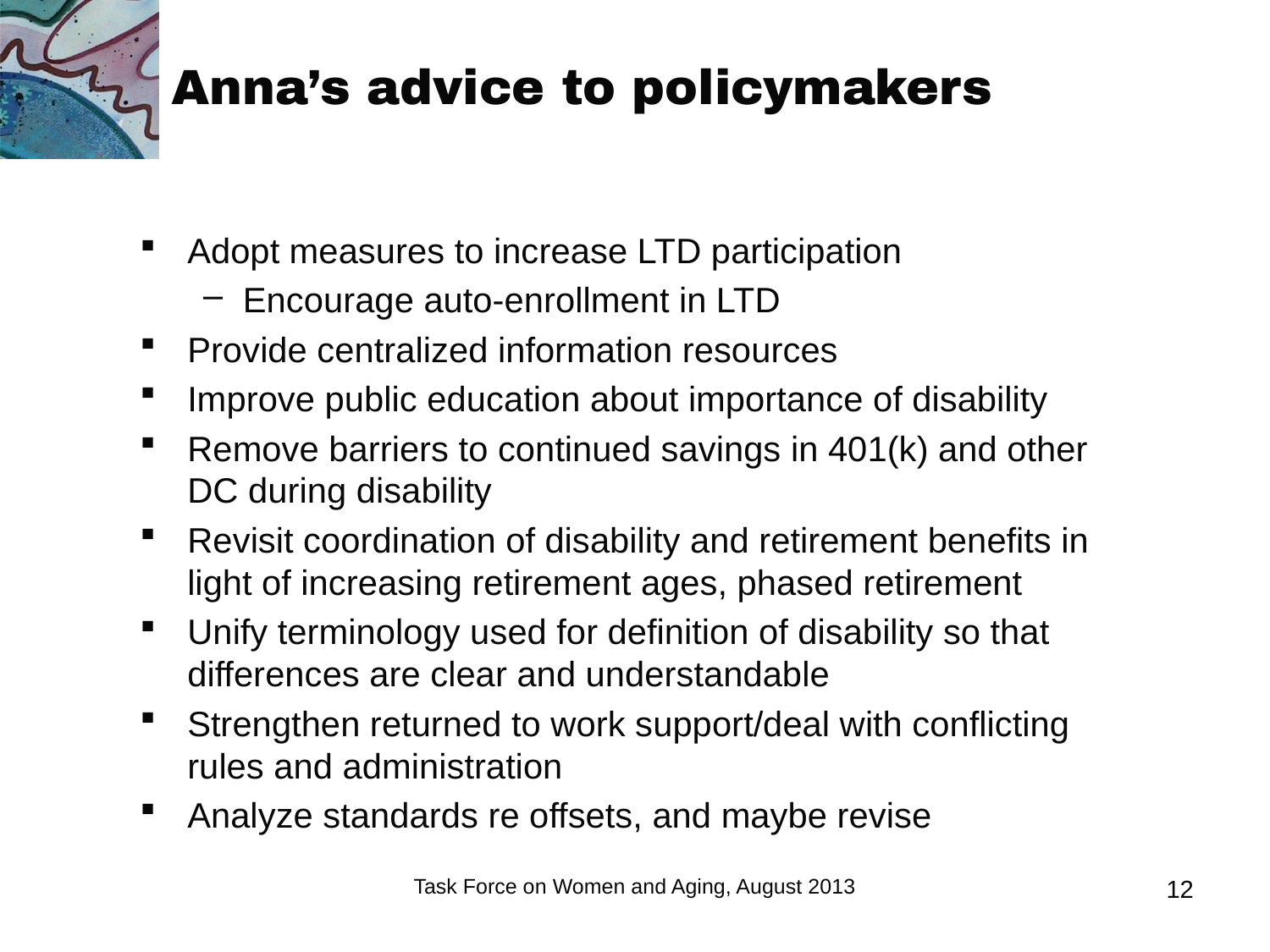

# Anna’s advice to policymakers
Adopt measures to increase LTD participation
Encourage auto-enrollment in LTD
Provide centralized information resources
Improve public education about importance of disability
Remove barriers to continued savings in 401(k) and other DC during disability
Revisit coordination of disability and retirement benefits in light of increasing retirement ages, phased retirement
Unify terminology used for definition of disability so that differences are clear and understandable
Strengthen returned to work support/deal with conflicting rules and administration
Analyze standards re offsets, and maybe revise

Task Force on Women and Aging, August 2013
12